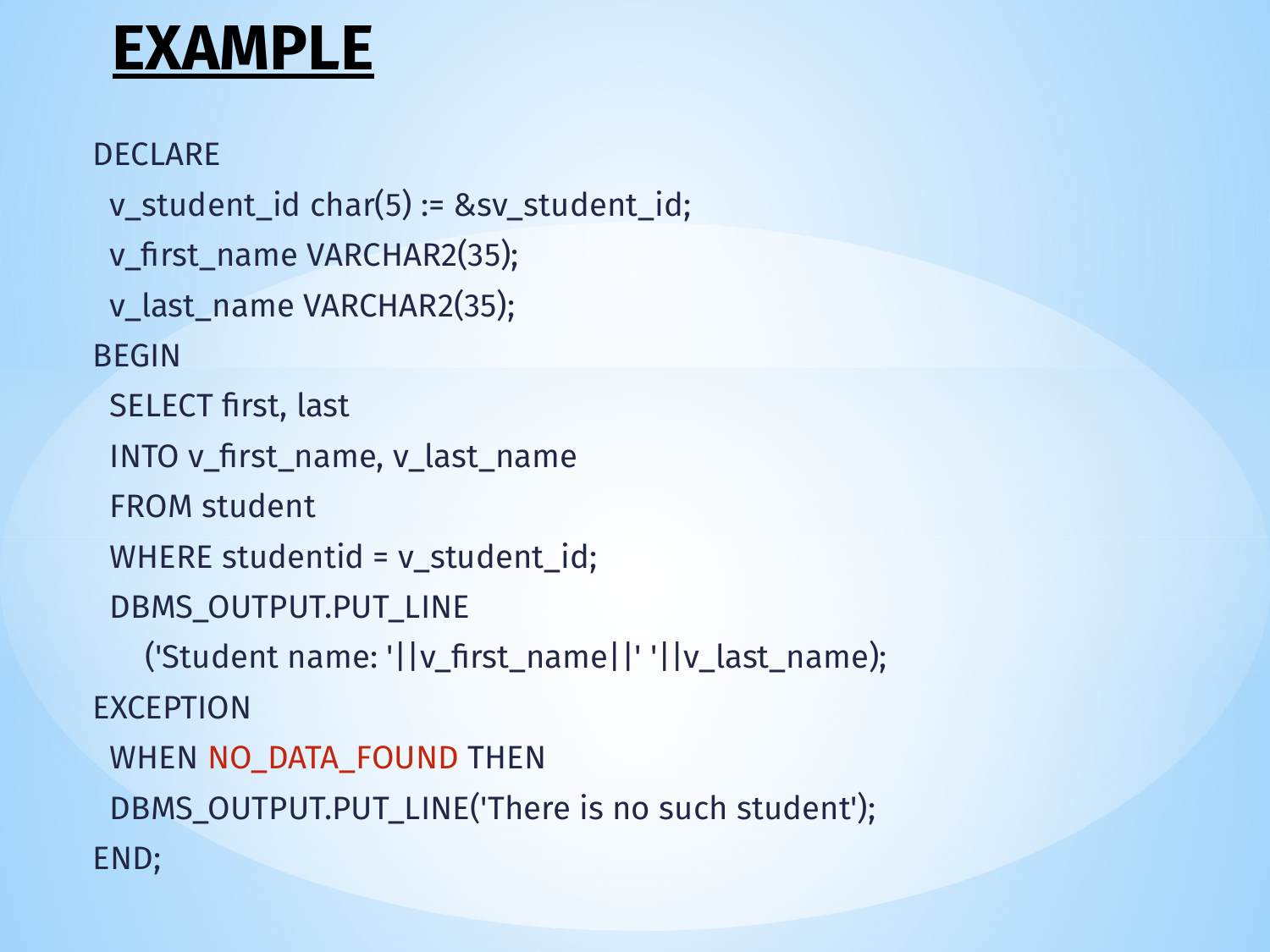

# EXAMPLE
DECLARE
  v_student_id char(5) := &sv_student_id;
  v_first_name VARCHAR2(35);
  v_last_name VARCHAR2(35);
BEGIN
  SELECT first, last
  INTO v_first_name, v_last_name
  FROM student
  WHERE studentid = v_student_id;
  DBMS_OUTPUT.PUT_LINE
      ('Student name: '||v_first_name||' '||v_last_name);
EXCEPTION
  WHEN NO_DATA_FOUND THEN
  DBMS_OUTPUT.PUT_LINE('There is no such student');
END;